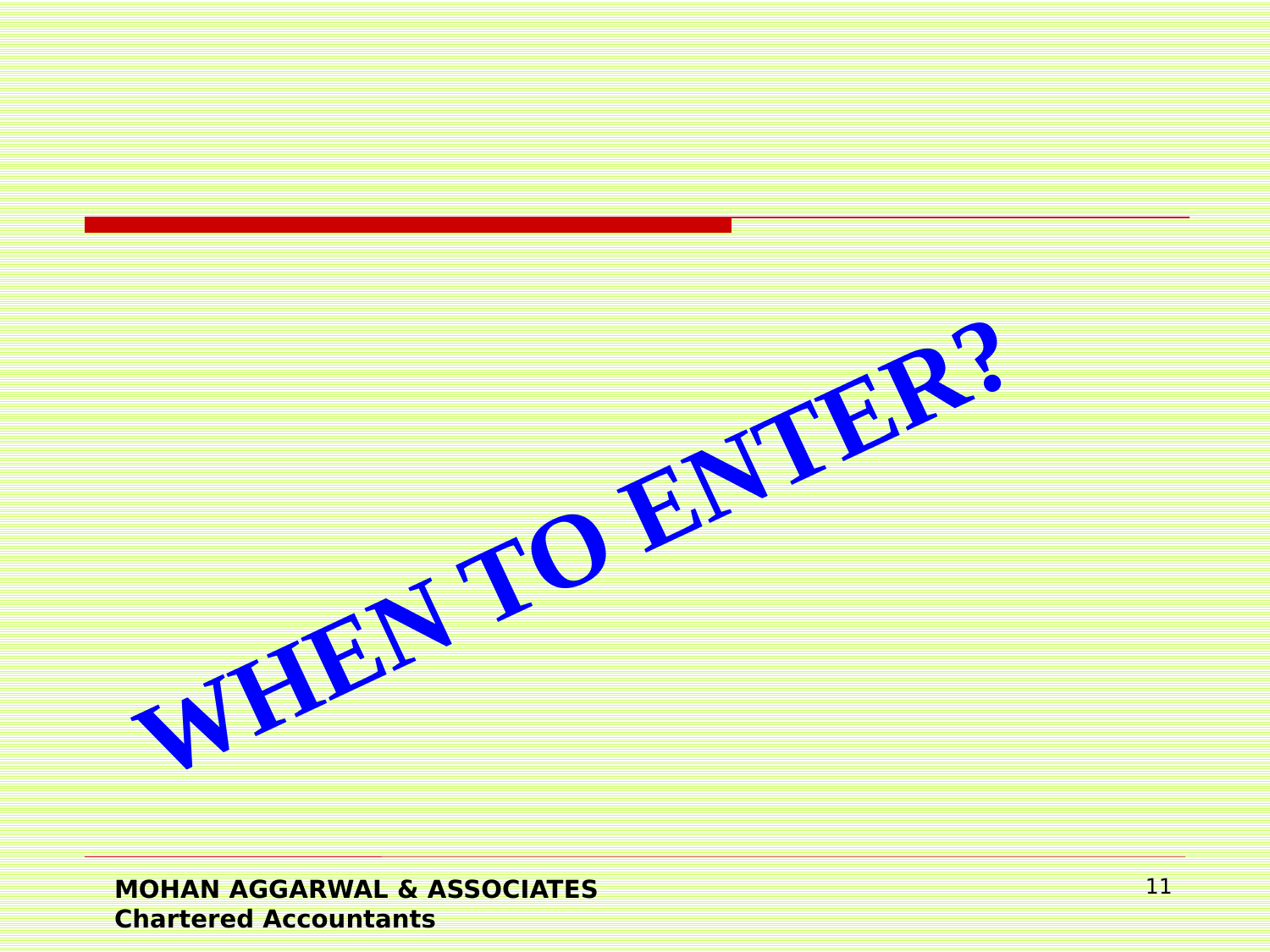

# When to enter?
MOHAN AGGARWAL & ASSOCIATES  Chartered Accountants
11